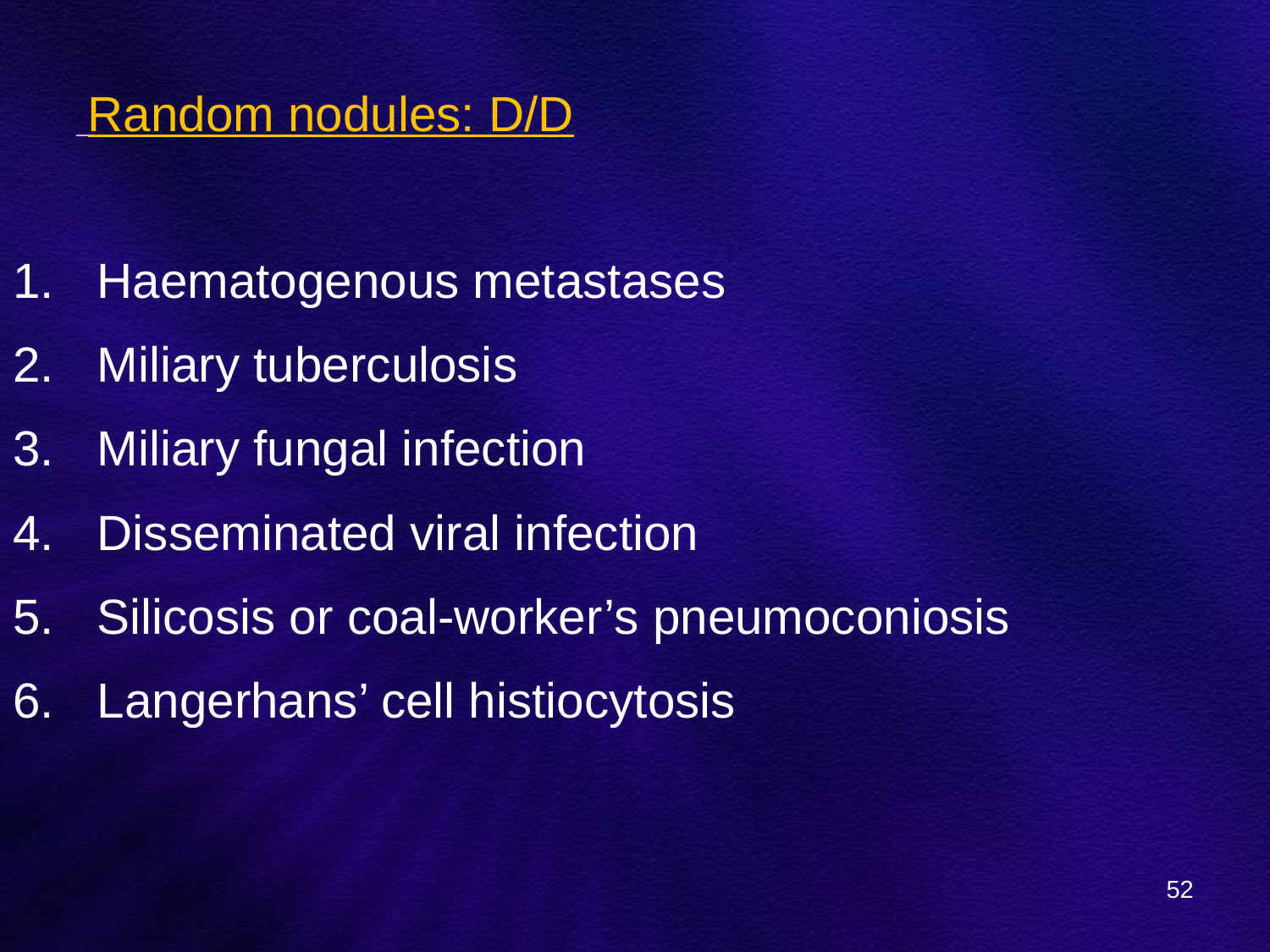

# Random nodules: D/D

Haematogenous metastases
Miliary tuberculosis
Miliary fungal infection
Disseminated viral infection
Silicosis or coal-worker’s pneumoconiosis
Langerhans’ cell histiocytosis
52